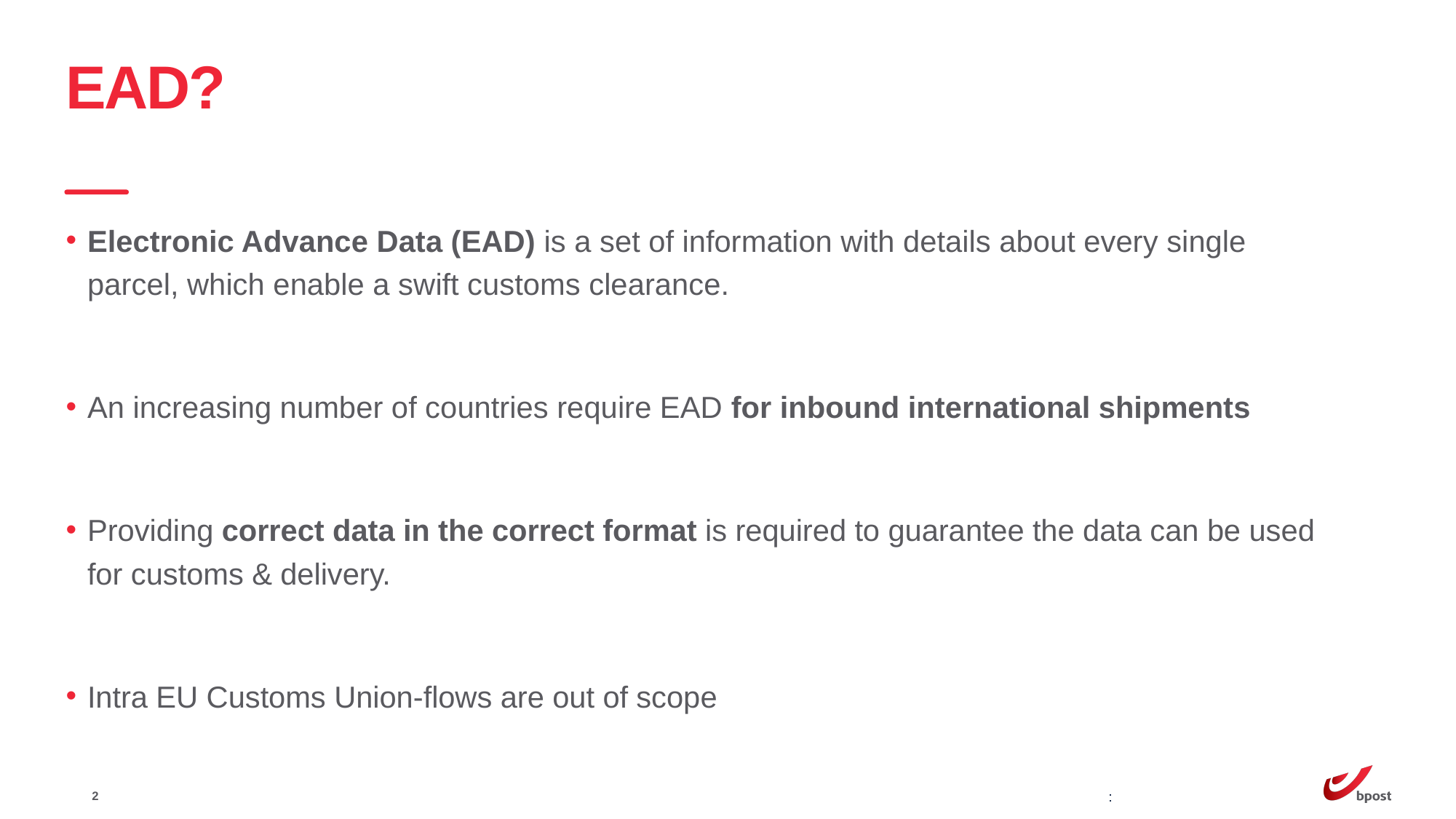

# EAD?
Electronic Advance Data (EAD) is a set of information with details about every single parcel, which enable a swift customs clearance.

An increasing number of countries require EAD for inbound international shipments

Providing correct data in the correct format is required to guarantee the data can be used for customs & delivery.

Intra EU Customs Union-flows are out of scope

2